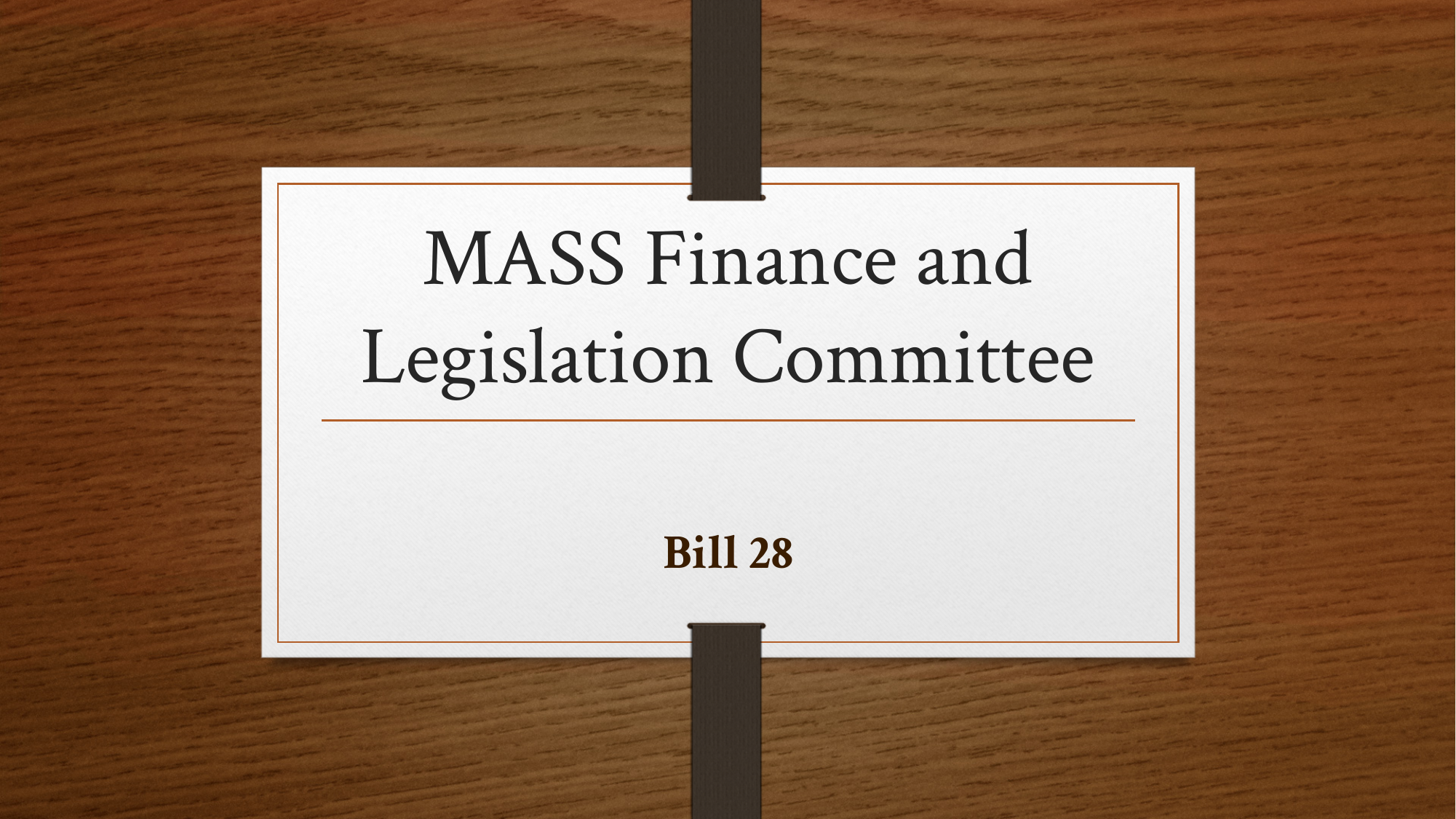

# MASS Finance and Legislation Committee

Bill 28